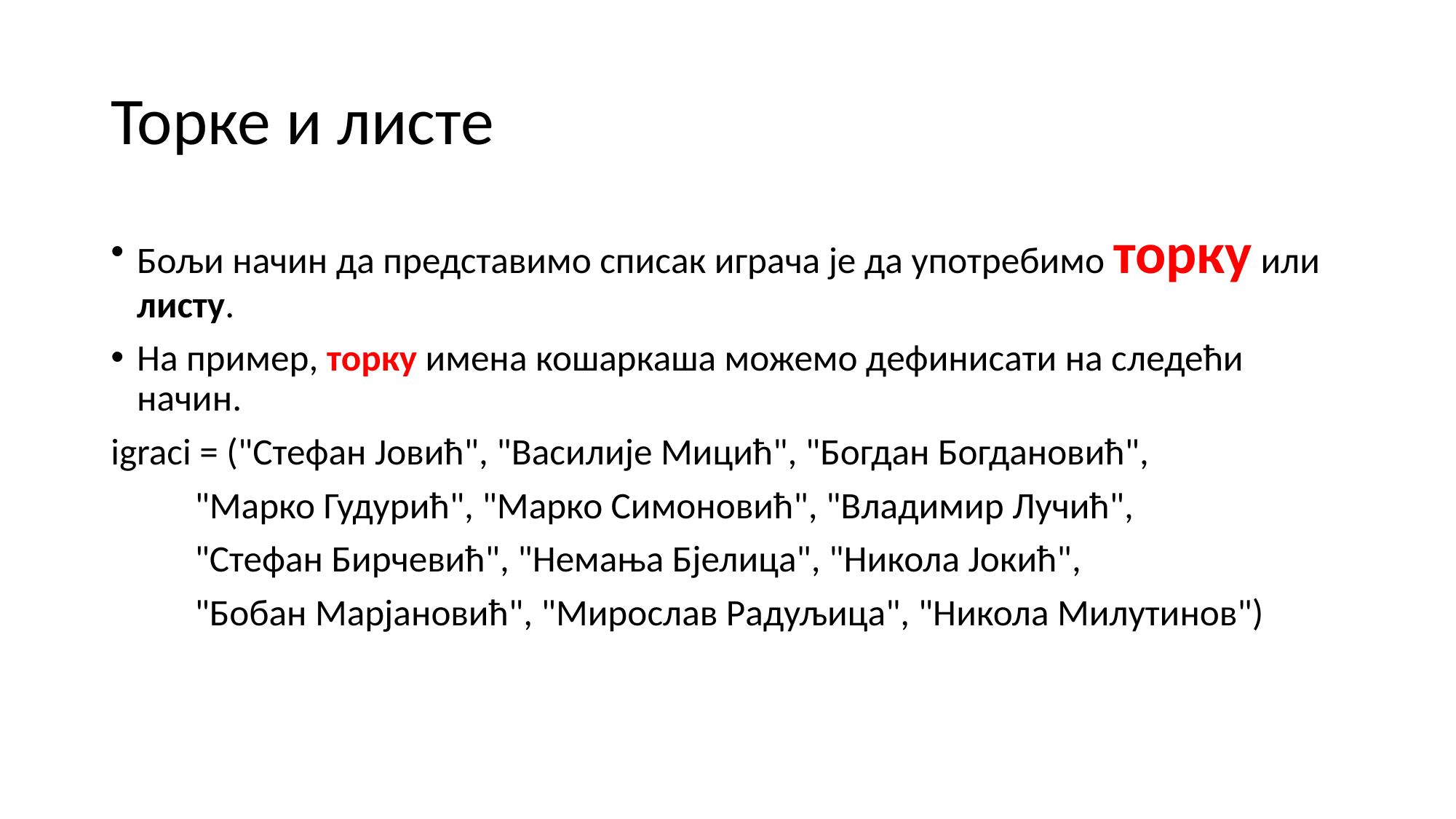

# Торке и листе
Бољи начин да представимо списак играча је да употребимо торку или листу.
На пример, торку имена кошаркаша можемо дефинисати на следећи начин.
igraci = ("Стефан Јовић", "Василије Мицић", "Богдан Богдановић",
          "Марко Гудурић", "Марко Симоновић", "Владимир Лучић",
          "Стефан Бирчевић", "Немања Бјелица", "Никола Јокић",
          "Бобан Марјановић", "Мирослав Радуљица", "Никола Милутинов")